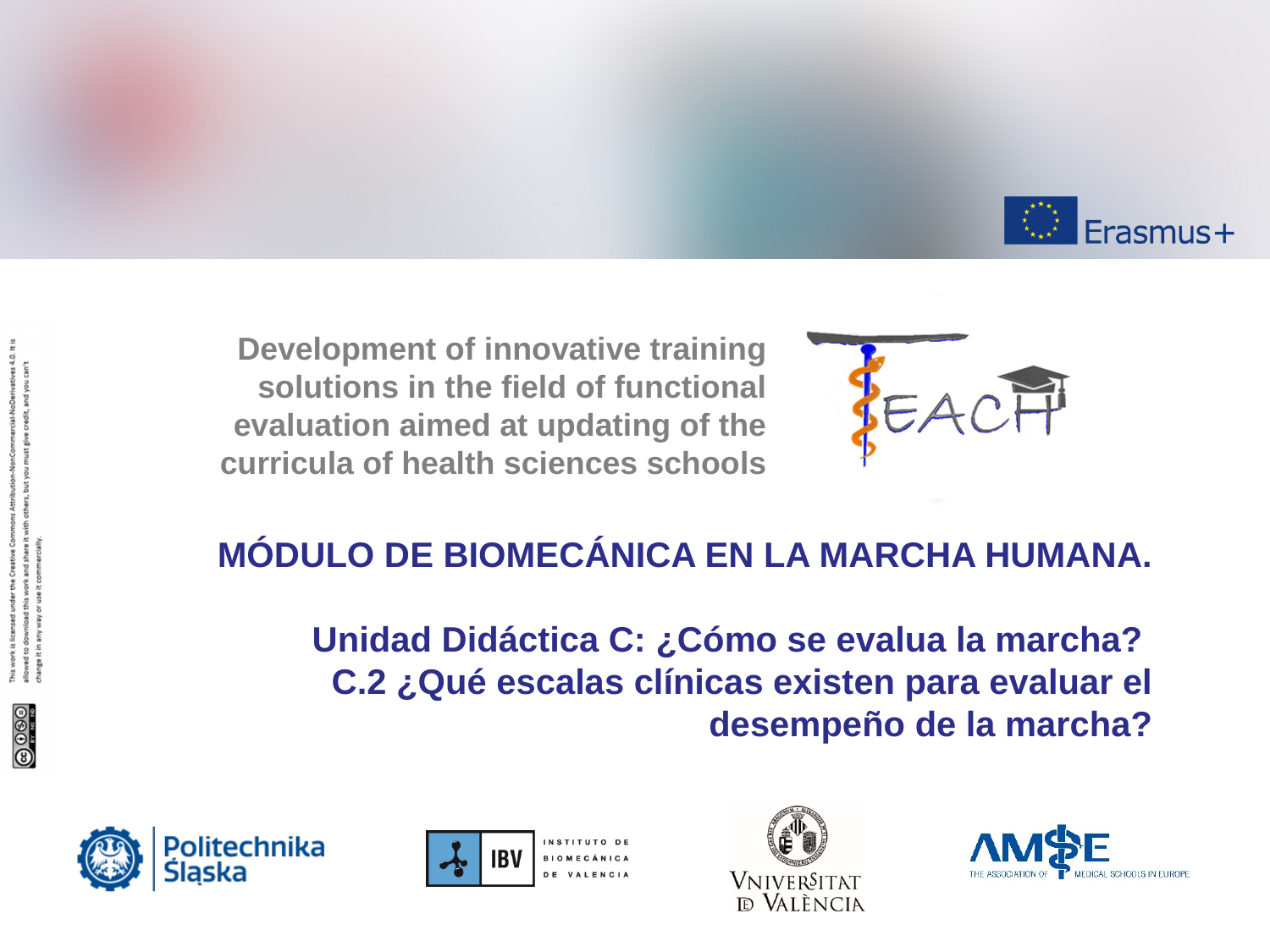

MÓDULO DE BIOMECÁNICA EN LA MARCHA HUMANA.

Unidad Didáctica C: ¿Cómo se evalua la marcha?
C.2 ¿Qué escalas clínicas existen para evaluar el desempeño de la marcha?